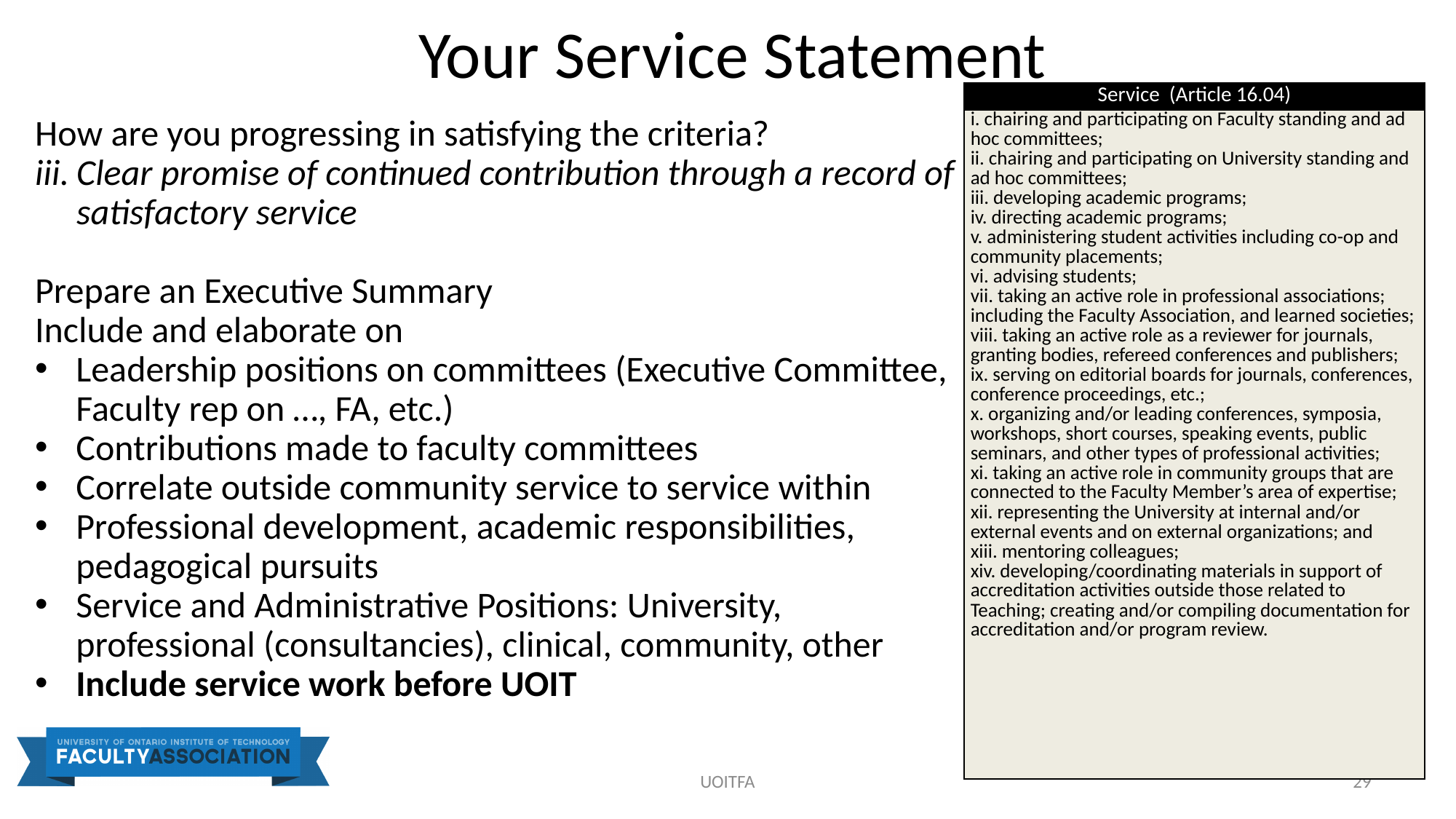

# Your Service Statement
| Service (Article 16.04) |
| --- |
| i. chairing and participating on Faculty standing and ad hoc committees; ii. chairing and participating on University standing and ad hoc committees; iii. developing academic programs; iv. directing academic programs; v. administering student activities including co-op and community placements; vi. advising students; vii. taking an active role in professional associations; including the Faculty Association, and learned societies; viii. taking an active role as a reviewer for journals, granting bodies, refereed conferences and publishers; ix. serving on editorial boards for journals, conferences, conference proceedings, etc.; x. organizing and/or leading conferences, symposia, workshops, short courses, speaking events, public seminars, and other types of professional activities; xi. taking an active role in community groups that are connected to the Faculty Member’s area of expertise; xii. representing the University at internal and/or external events and on external organizations; and xiii. mentoring colleagues; xiv. developing/coordinating materials in support of accreditation activities outside those related to Teaching; creating and/or compiling documentation for accreditation and/or program review. |
How are you progressing in satisfying the criteria?
iii.	Clear promise of continued contribution through a record of satisfactory service

Prepare an Executive Summary
Include and elaborate on
Leadership positions on committees (Executive Committee, Faculty rep on …, FA, etc.)
Contributions made to faculty committees
Correlate outside community service to service within
Professional development, academic responsibilities, pedagogical pursuits
Service and Administrative Positions: University, professional (consultancies), clinical, community, other
Include service work before UOIT
UOITFA
29